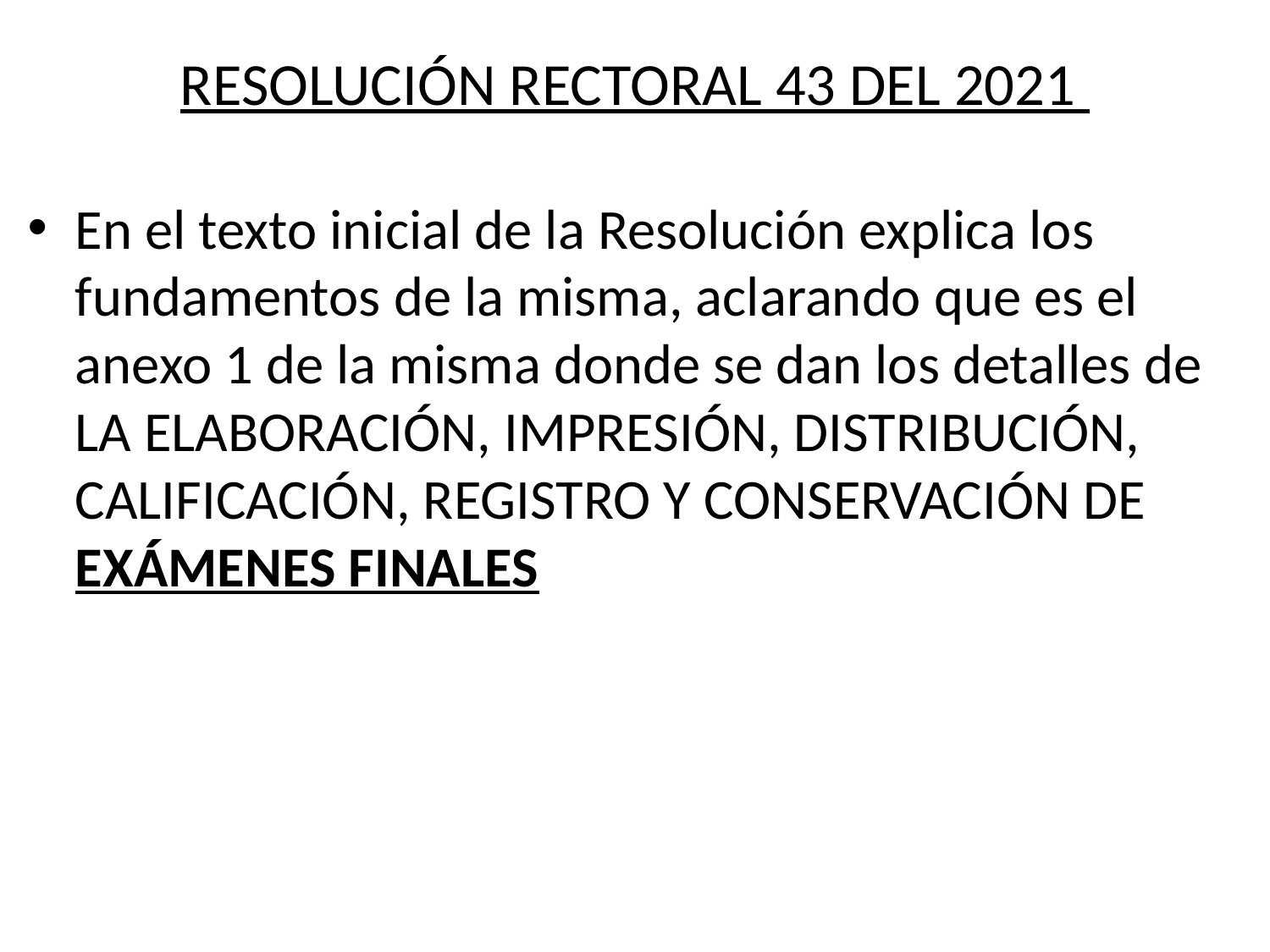

# RESOLUCIÓN RECTORAL 43 DEL 2021
En el texto inicial de la Resolución explica los fundamentos de la misma, aclarando que es el anexo 1 de la misma donde se dan los detalles de LA ELABORACIÓN, IMPRESIÓN, DISTRIBUCIÓN, CALIFICACIÓN, REGISTRO Y CONSERVACIÓN DE EXÁMENES FINALES